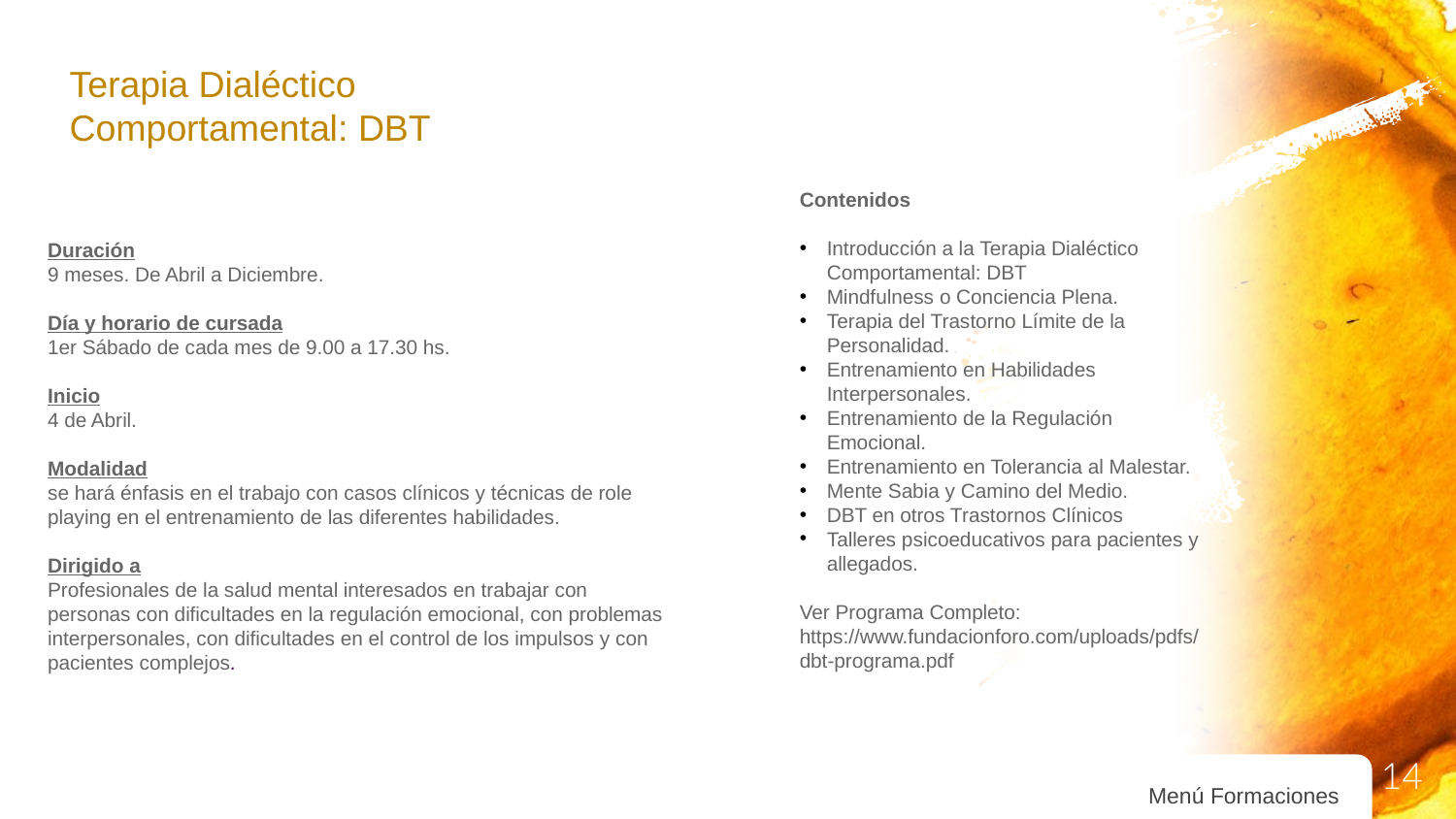

Terapia Dialéctico
Comportamental: DBT
Contenidos

Introducción a la Terapia Dialéctico Comportamental: DBT
Mindfulness o Conciencia Plena.
Terapia del Trastorno Límite de la Personalidad.
Entrenamiento en Habilidades Interpersonales.
Entrenamiento de la Regulación Emocional.
Entrenamiento en Tolerancia al Malestar.
Mente Sabia y Camino del Medio.
DBT en otros Trastornos Clínicos
Talleres psicoeducativos para pacientes y allegados.

Ver Programa Completo: https://www.fundacionforo.com/uploads/pdfs/dbt-programa.pdf
Duración
9 meses. De Abril a Diciembre.

Día y horario de cursada
1er Sábado de cada mes de 9.00 a 17.30 hs.

Inicio
4 de Abril.

Modalidad
se hará énfasis en el trabajo con casos clínicos y técnicas de role playing en el entrenamiento de las diferentes habilidades.

Dirigido a
Profesionales de la salud mental interesados en trabajar con personas con dificultades en la regulación emocional, con problemas interpersonales, con dificultades en el control de los impulsos y con pacientes complejos.
14
Menú Formaciones